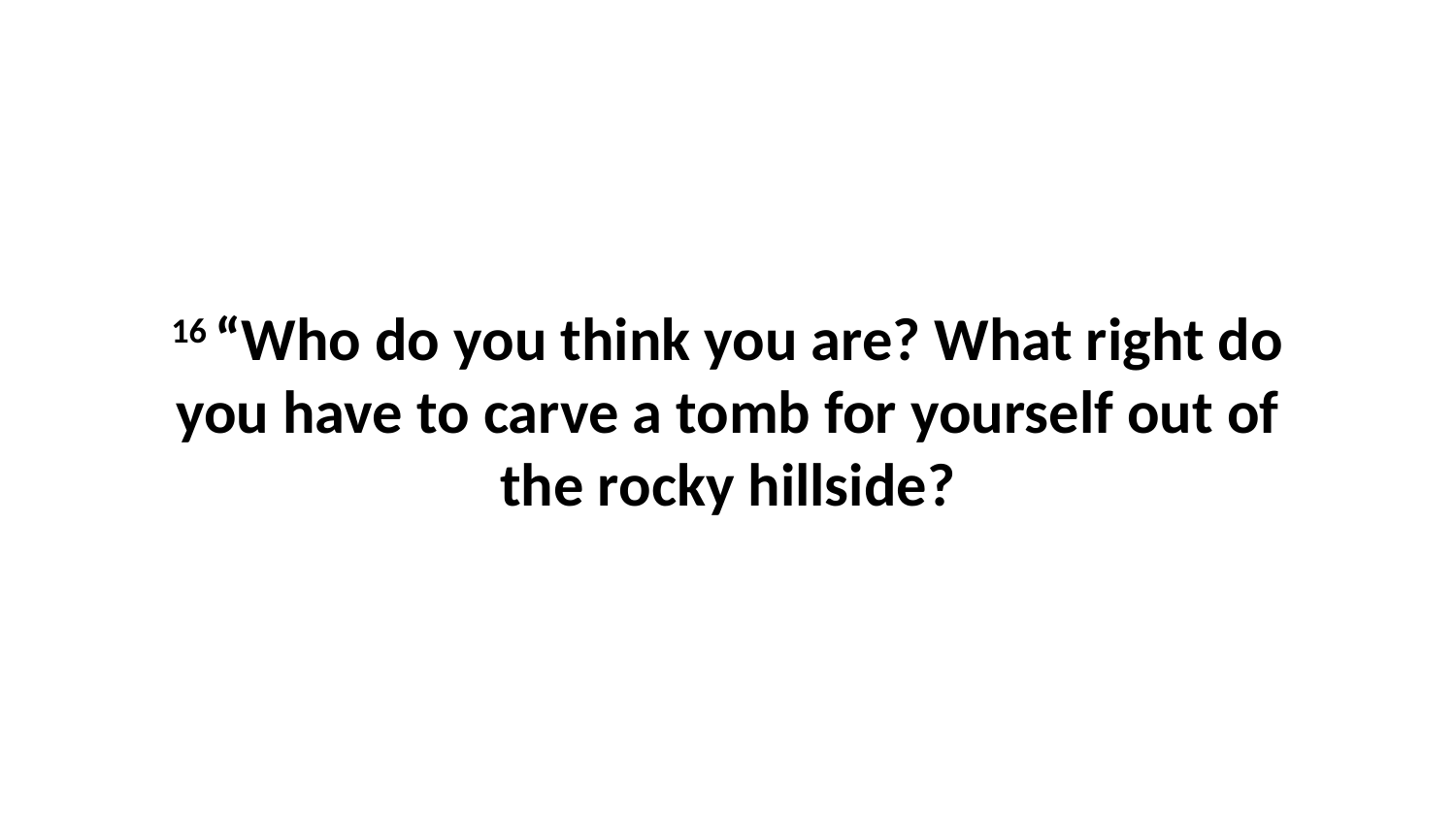

16 “Who do you think you are? What right do you have to carve a tomb for yourself out of the rocky hillside?